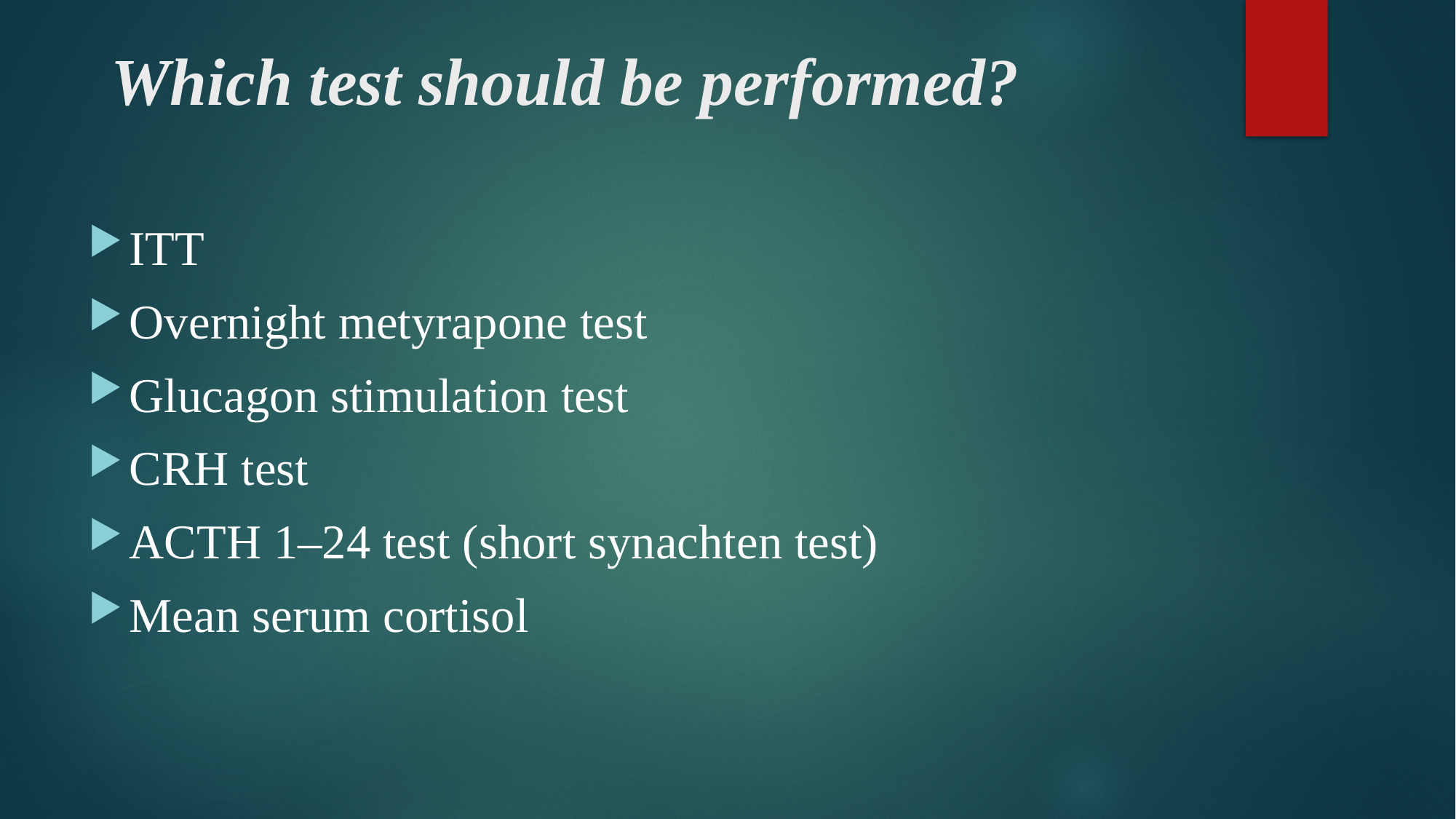

# Which test should be performed?

ITT
Overnight metyrapone test
Glucagon stimulation test
CRH test
ACTH 1–24 test (short synachten test)
Mean serum cortisol